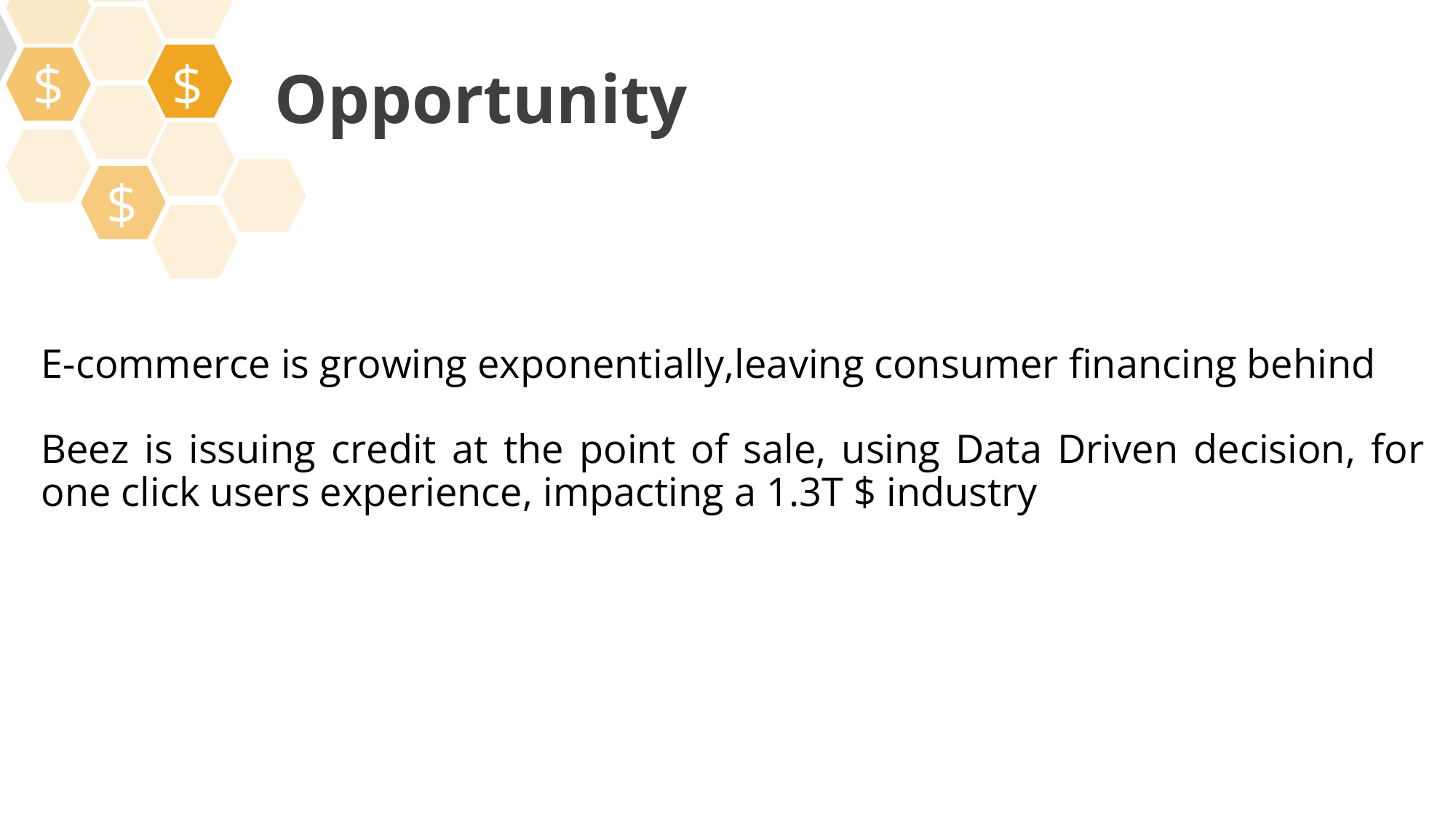

# Opportunity

$
$

$

E-commerce is growing exponentially,leaving consumer financing behind

Beez is issuing credit at the point of sale, using Data Driven decision, for one click users experience, impacting a 1.3T $ industry